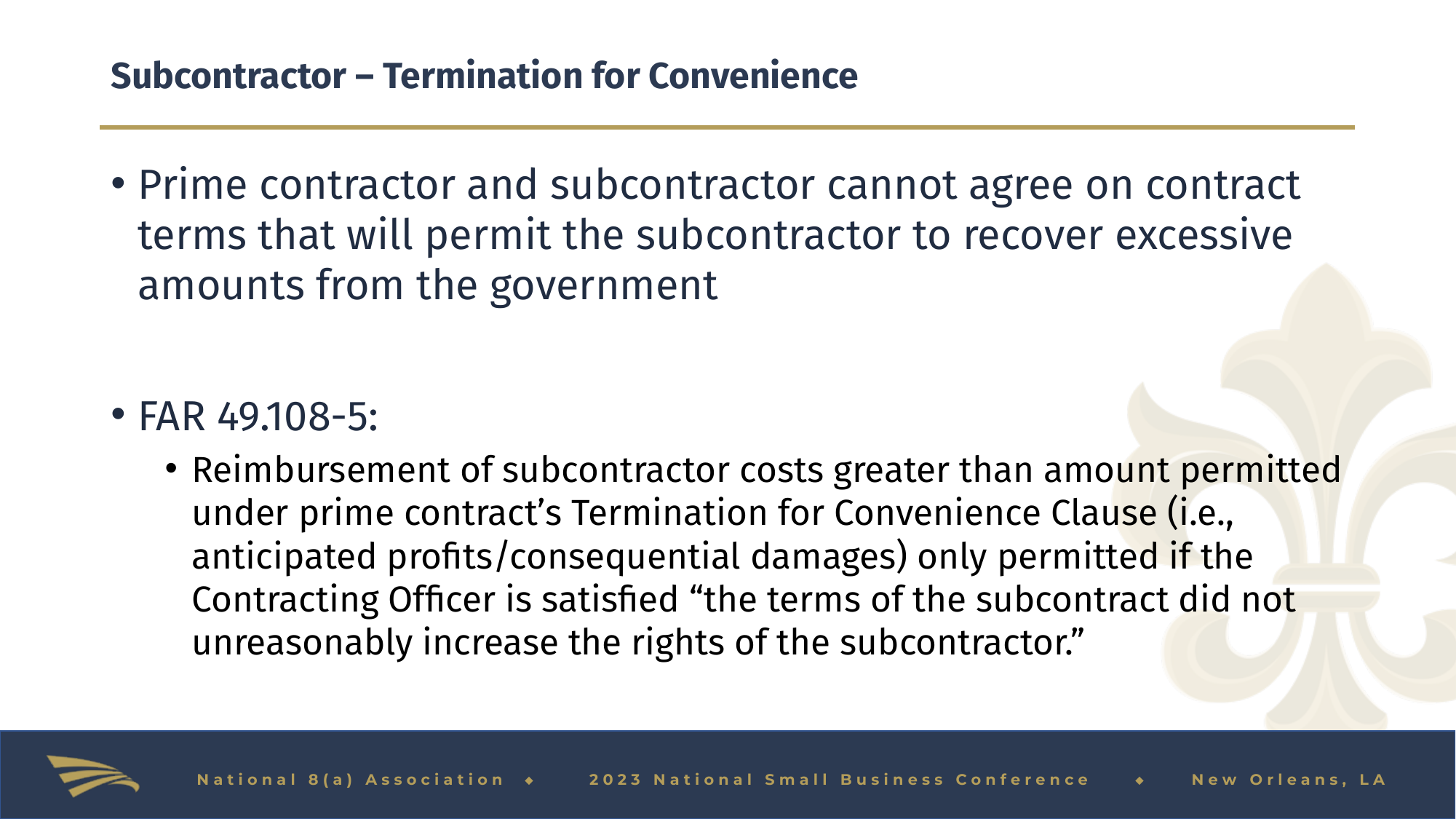

# Subcontractor – Termination for Convenience
Prime contractor and subcontractor cannot agree on contract terms that will permit the subcontractor to recover excessive amounts from the government

FAR 49.108-5:
Reimbursement of subcontractor costs greater than amount permitted under prime contract’s Termination for Convenience Clause (i.e., anticipated profits/consequential damages) only permitted if the Contracting Officer is satisfied “the terms of the subcontract did not unreasonably increase the rights of the subcontractor.”